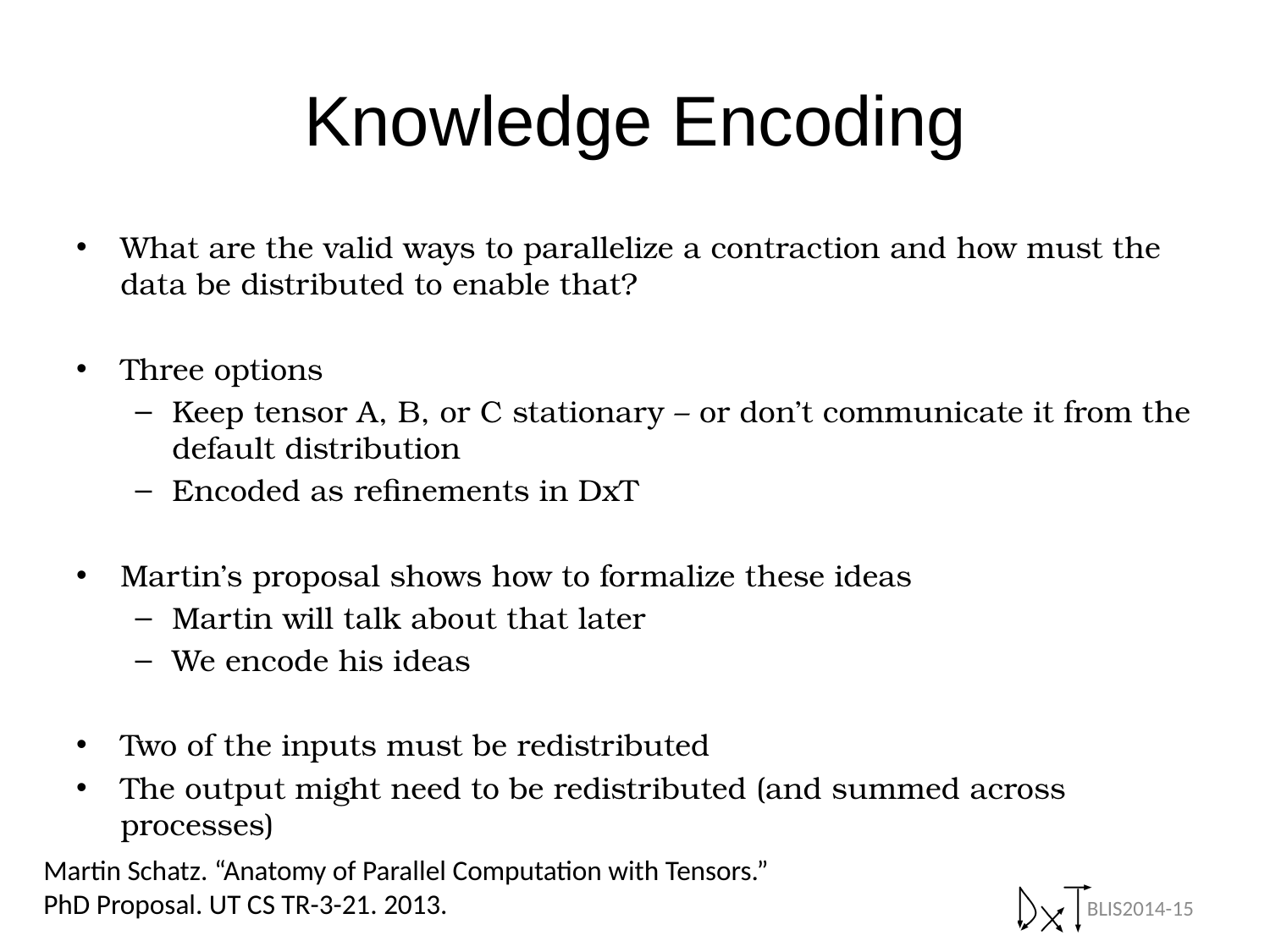

# Knowledge Encoding
What are the valid ways to parallelize a contraction and how must the data be distributed to enable that?

Three options
Keep tensor A, B, or C stationary – or don’t communicate it from the default distribution
Encoded as refinements in DxT

Martin’s proposal shows how to formalize these ideas
Martin will talk about that later
We encode his ideas

Two of the inputs must be redistributed
The output might need to be redistributed (and summed across processes)

Martin Schatz. “Anatomy of Parallel Computation with Tensors.”
PhD Proposal. UT CS TR-3-21. 2013.
BLIS2014-15